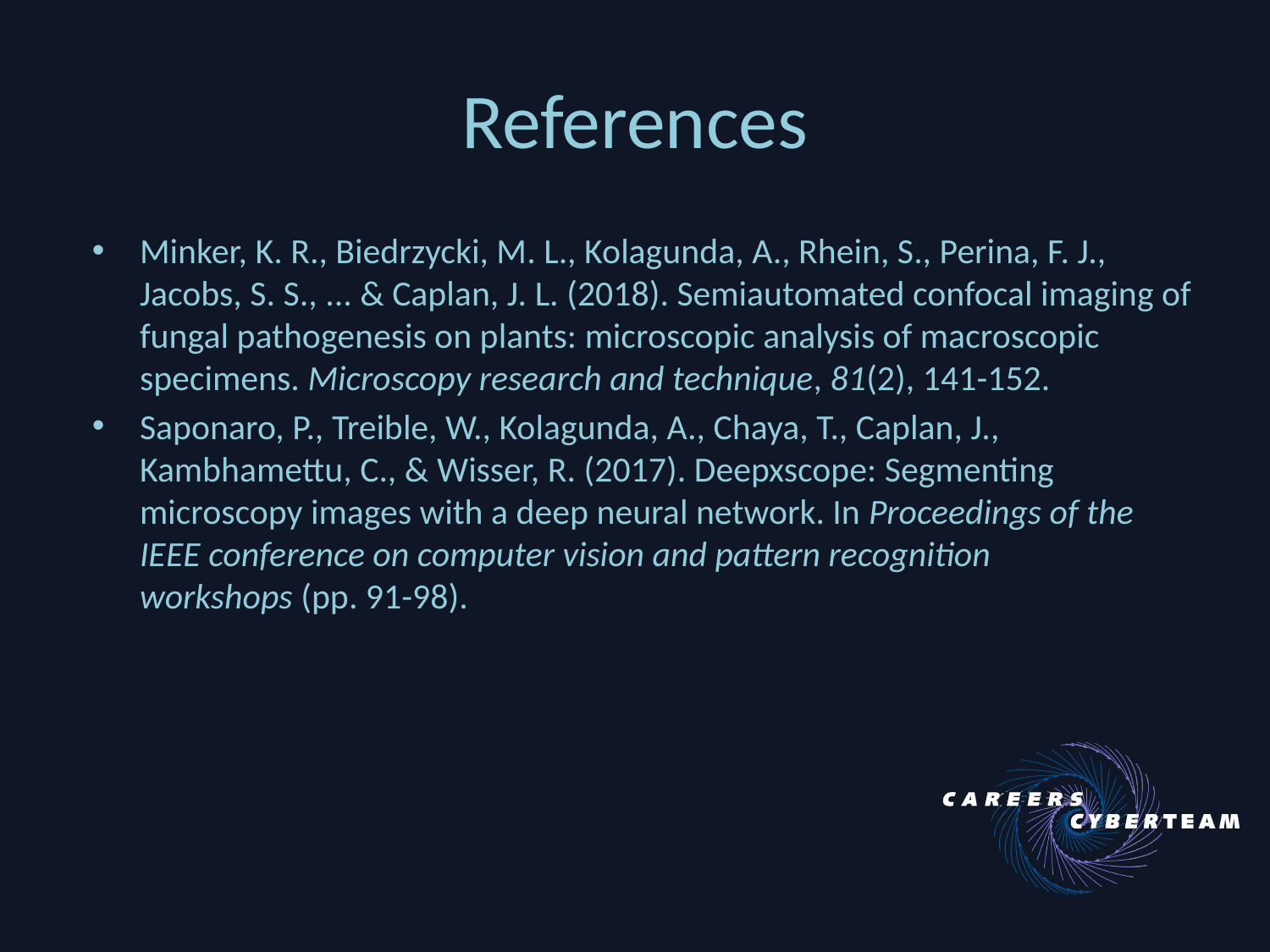

# References
Minker, K. R., Biedrzycki, M. L., Kolagunda, A., Rhein, S., Perina, F. J., Jacobs, S. S., ... & Caplan, J. L. (2018). Semiautomated confocal imaging of fungal pathogenesis on plants: microscopic analysis of macroscopic specimens. Microscopy research and technique, 81(2), 141-152.
Saponaro, P., Treible, W., Kolagunda, A., Chaya, T., Caplan, J., Kambhamettu, C., & Wisser, R. (2017). Deepxscope: Segmenting microscopy images with a deep neural network. In Proceedings of the IEEE conference on computer vision and pattern recognition workshops (pp. 91-98).